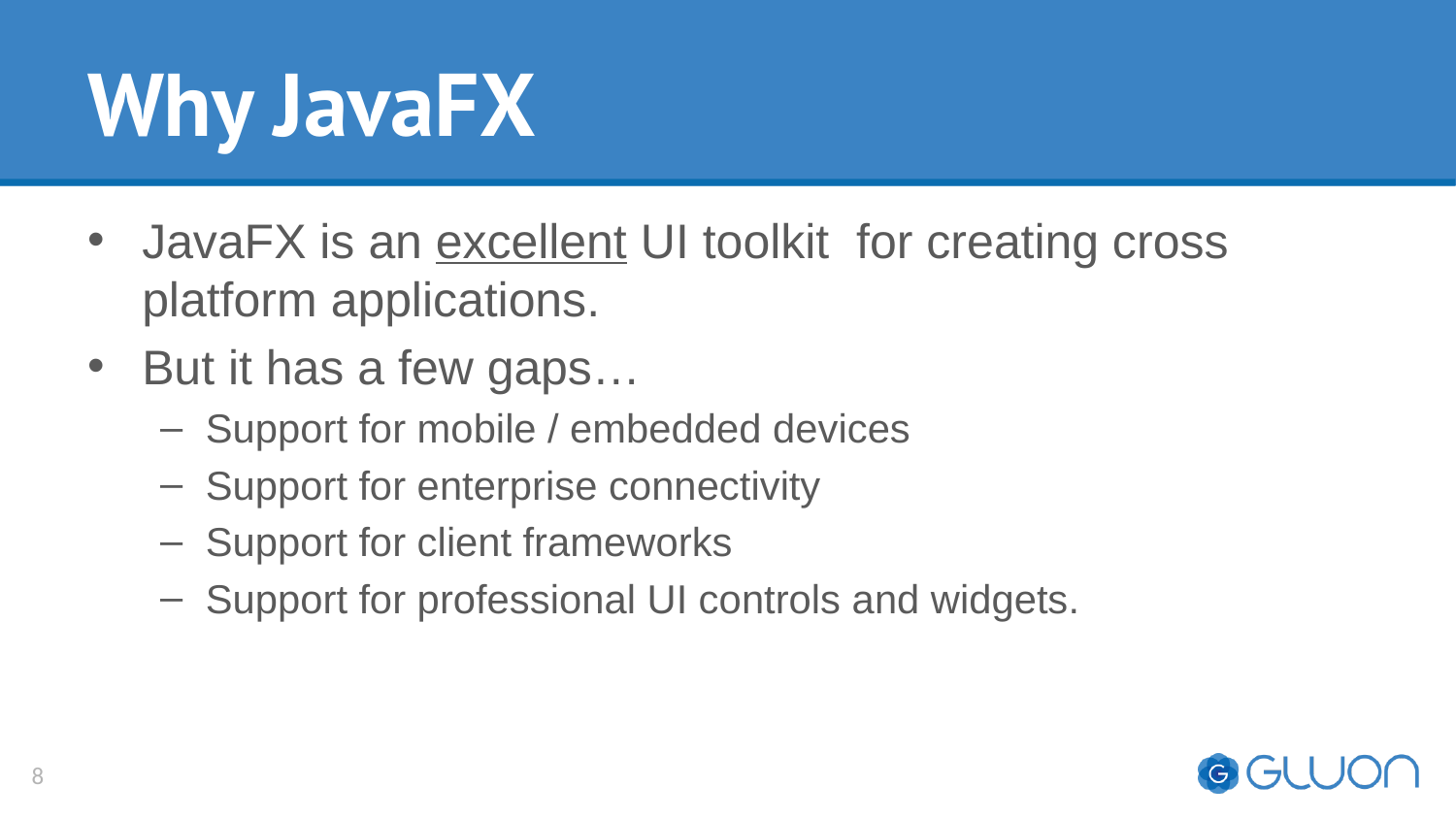

# Why JavaFX
JavaFX is an excellent UI toolkit  for creating cross platform applications.
But it has a few gaps…
Support for mobile / embedded devices
Support for enterprise connectivity
Support for client frameworks
Support for professional UI controls and widgets.
8